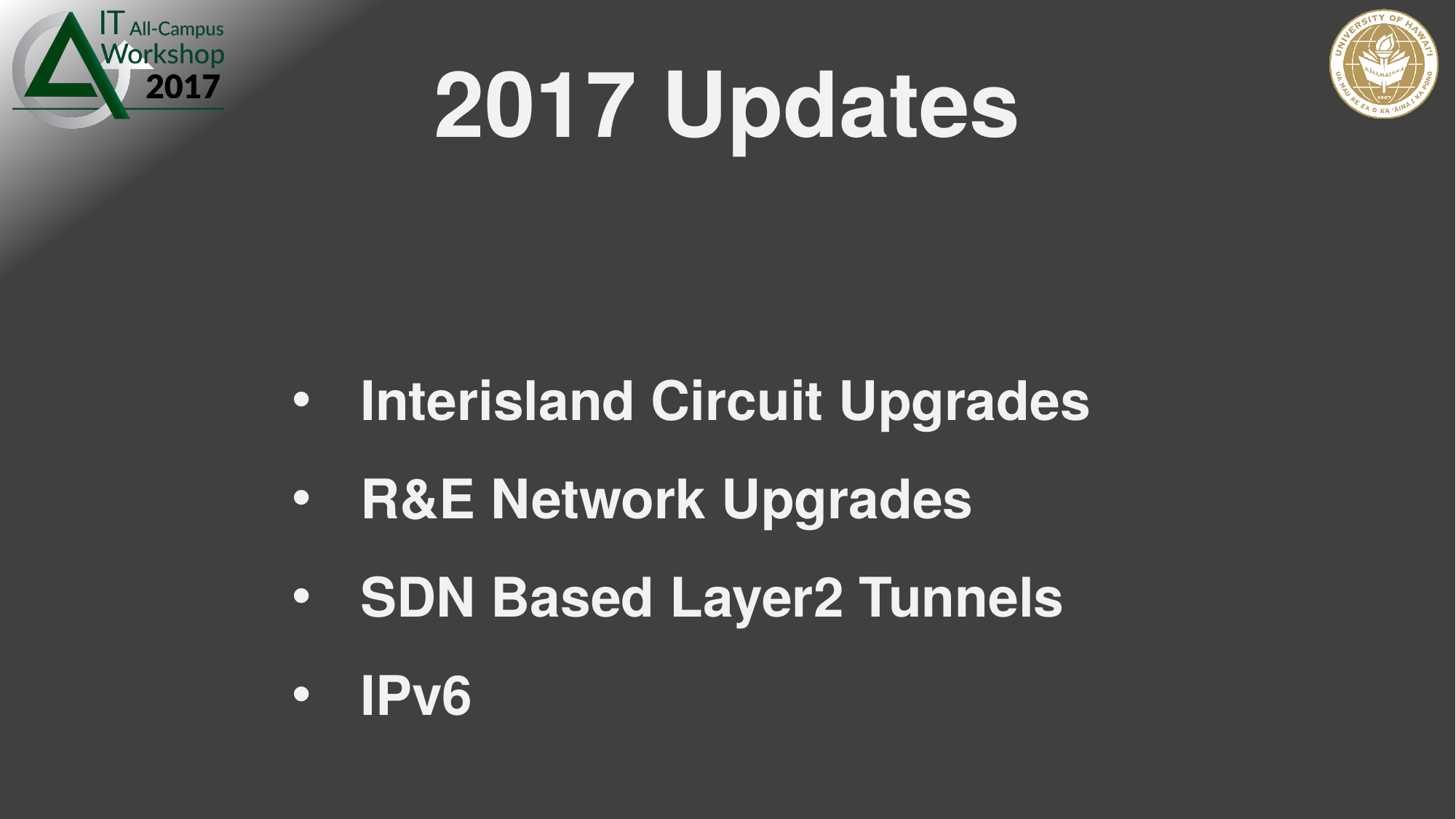

# 2017 Updates
Interisland Circuit Upgrades
R&E Network Upgrades
SDN Based Layer2 Tunnels
IPv6